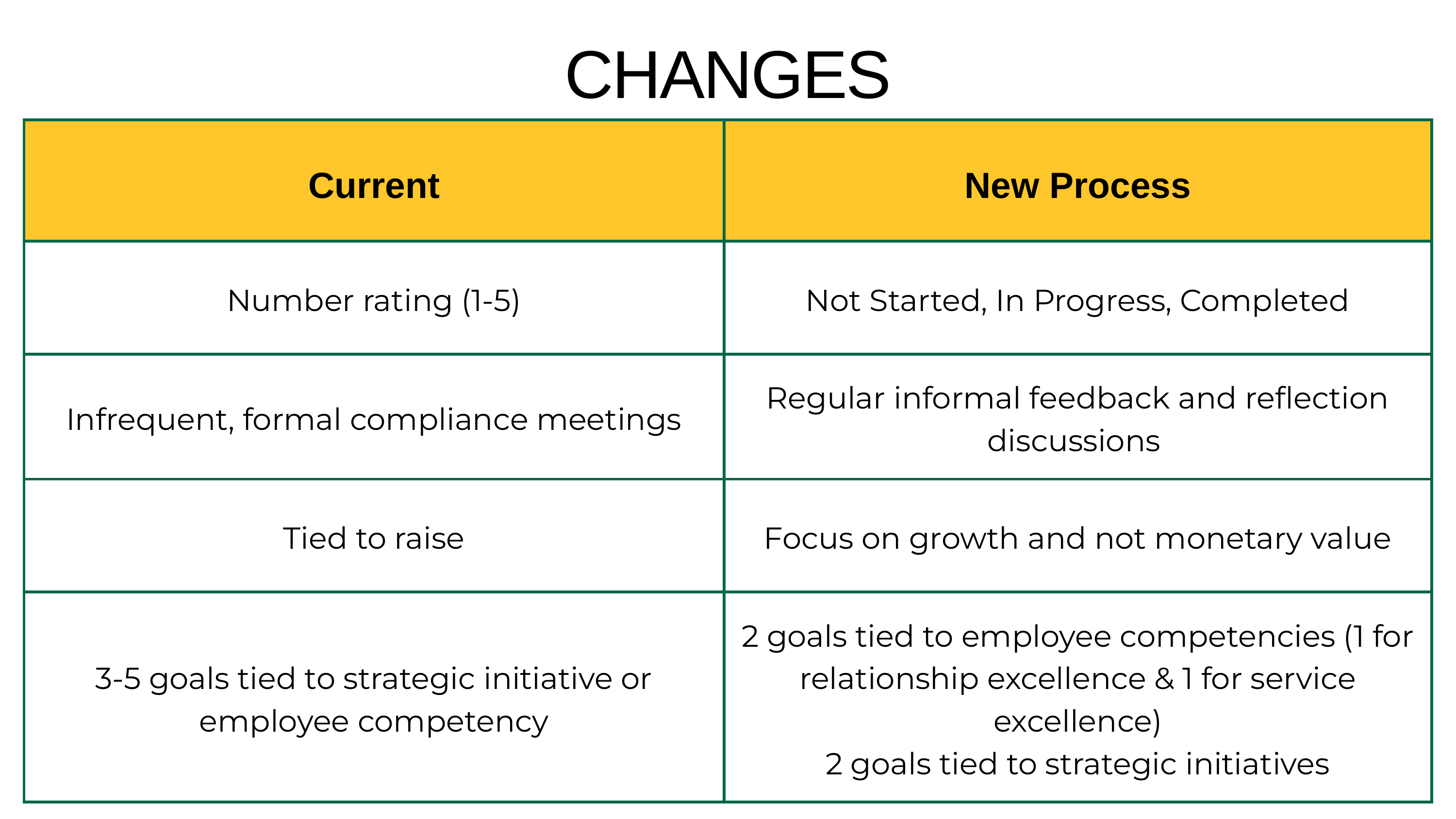

CHANGES
| Current | New Process |
| --- | --- |
| Number rating (1-5) | Not Started, In Progress, Completed |
| Infrequent, formal compliance meetings | Regular informal feedback and reflection discussions |
| Tied to raise | Focus on growth and not monetary value |
| 3-5 goals tied to strategic initiative or employee competency | 2 goals tied to employee competencies (1 for relationship excellence & 1 for service excellence) 2 goals tied to strategic initiatives |